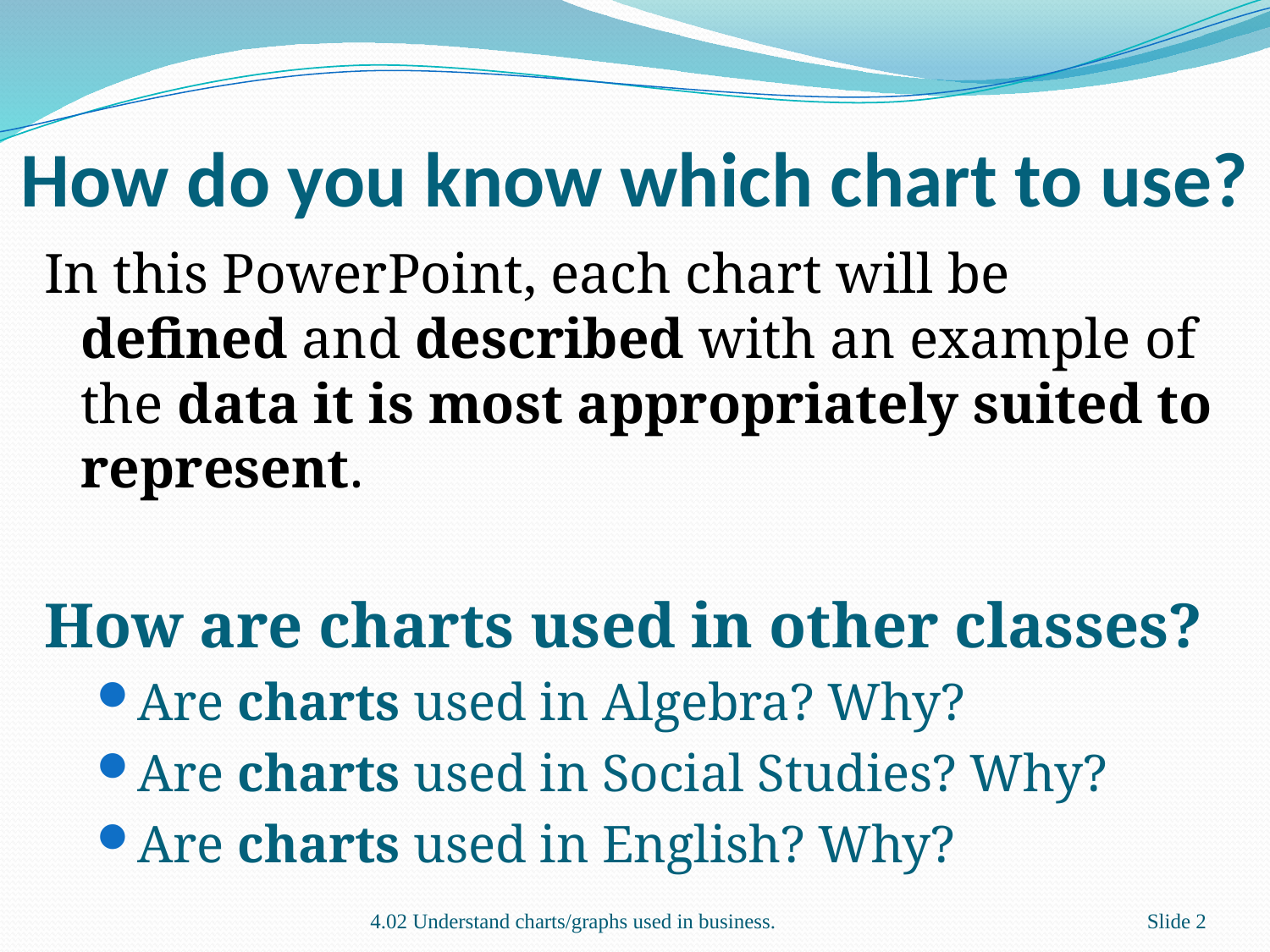

# How do you know which chart to use?
In this PowerPoint, each chart will be defined and described with an example of the data it is most appropriately suited to represent.

How are charts used in other classes?
Are charts used in Algebra? Why?
Are charts used in Social Studies? Why?
Are charts used in English? Why?
4.02 Understand charts/graphs used in business.
Slide 2